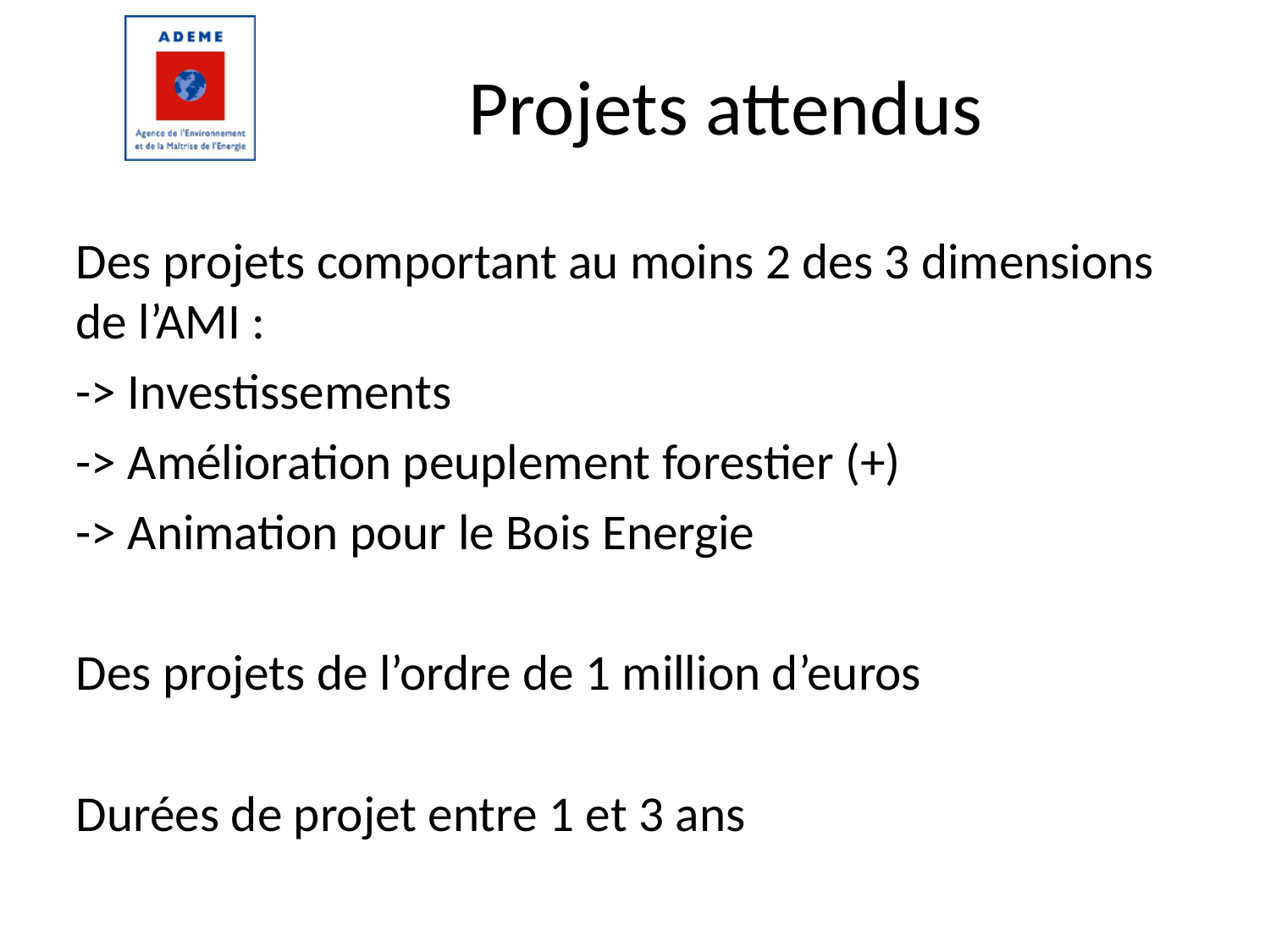

Projets attendus
Des projets comportant au moins 2 des 3 dimensions de l’AMI :
-> Investissements
-> Amélioration peuplement forestier (+)
-> Animation pour le Bois Energie

Des projets de l’ordre de 1 million d’euros

Durées de projet entre 1 et 3 ans